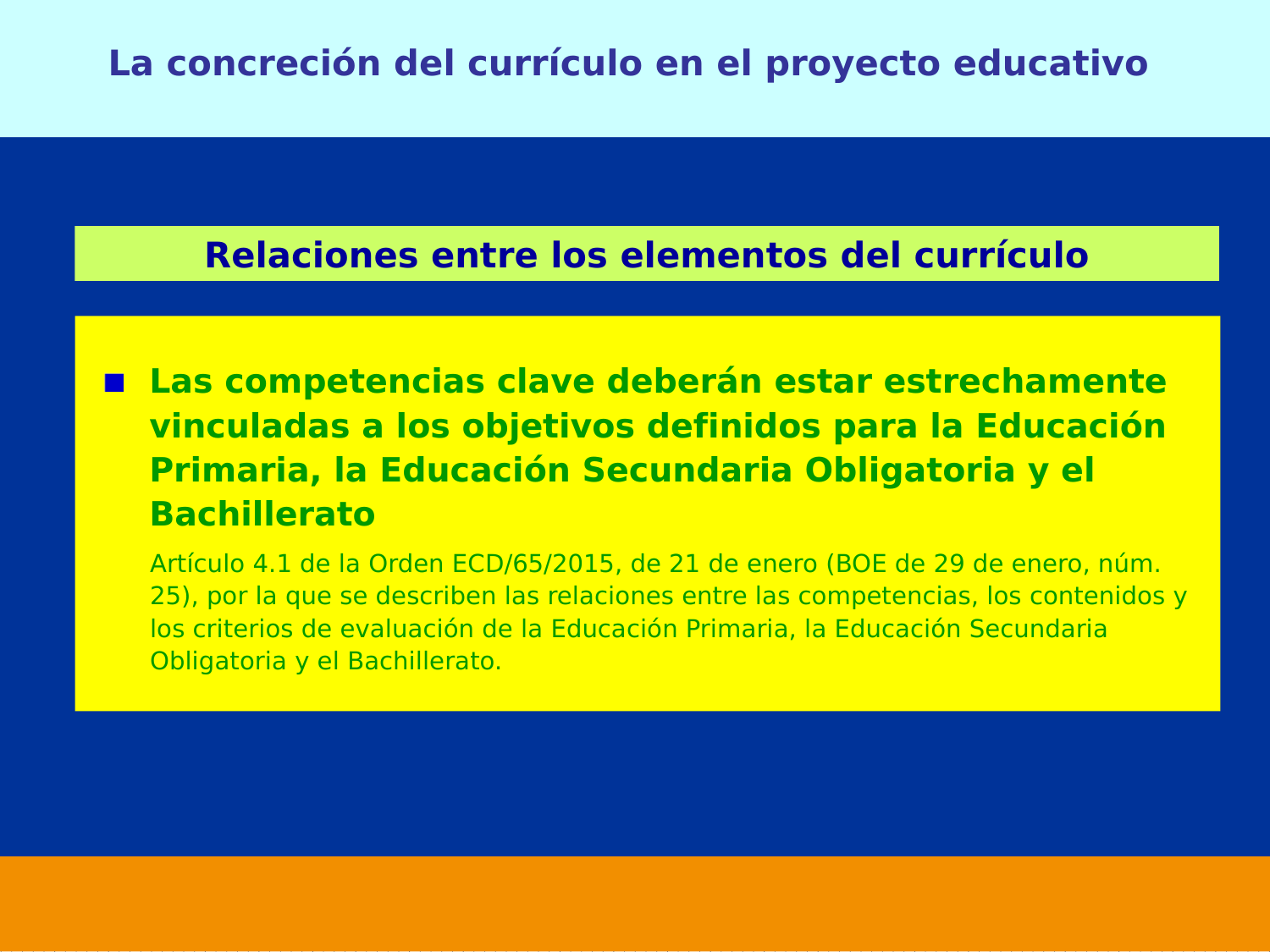

La concreción del currículo en el proyecto educativo

Relaciones entre los elementos del currículo

Las competencias clave deberán estar estrechamente vinculadas a los objetivos definidos para la Educación Primaria, la Educación Secundaria Obligatoria y el Bachillerato
Artículo 4.1 de la Orden ECD/65/2015, de 21 de enero (BOE de 29 de enero, núm. 25), por la que se describen las relaciones entre las competencias, los contenidos y los criterios de evaluación de la Educación Primaria, la Educación Secundaria Obligatoria y el Bachillerato.